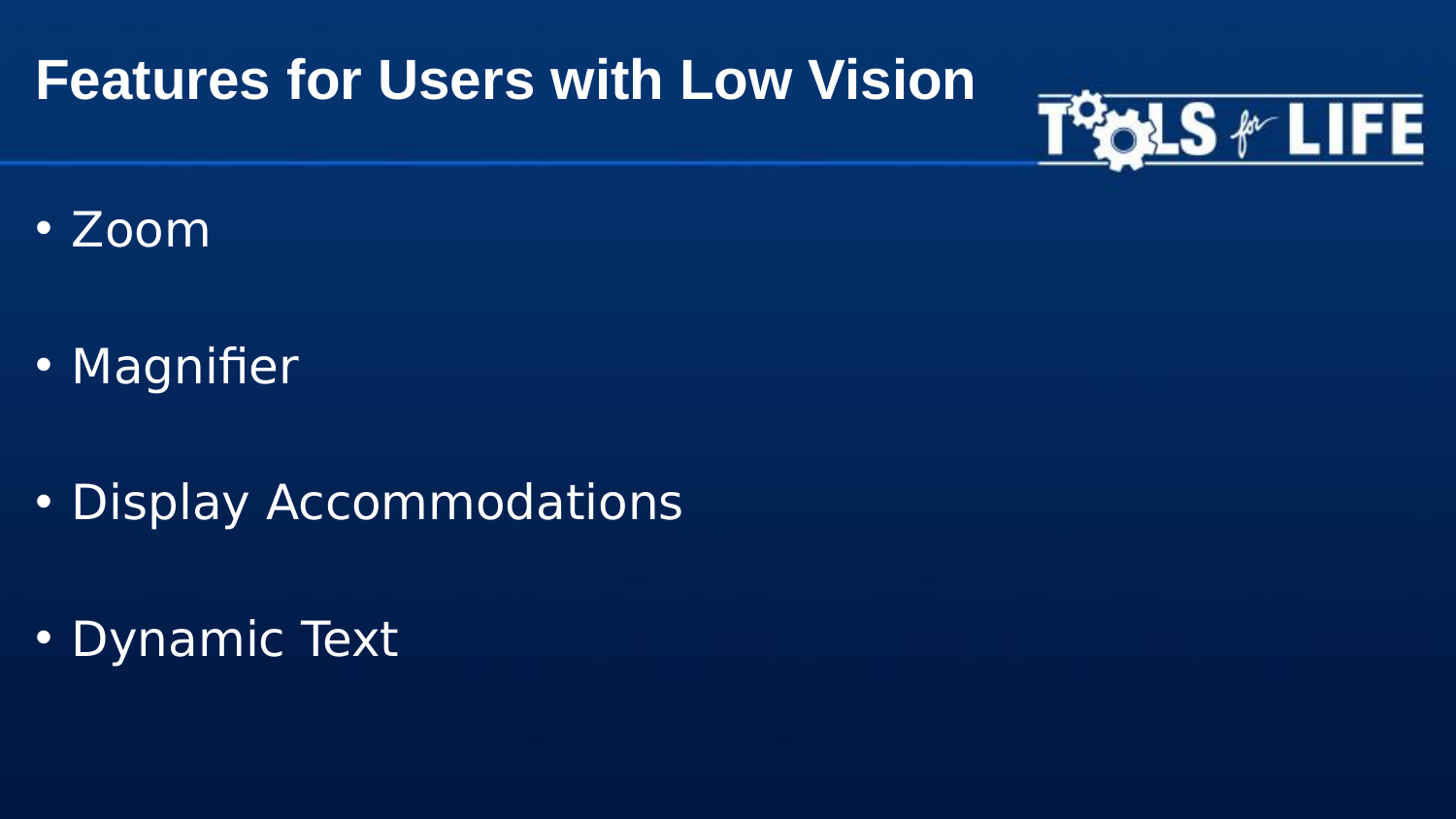

# Features for Users with Low Vision
Zoom

Magnifier

Display Accommodations

Dynamic Text